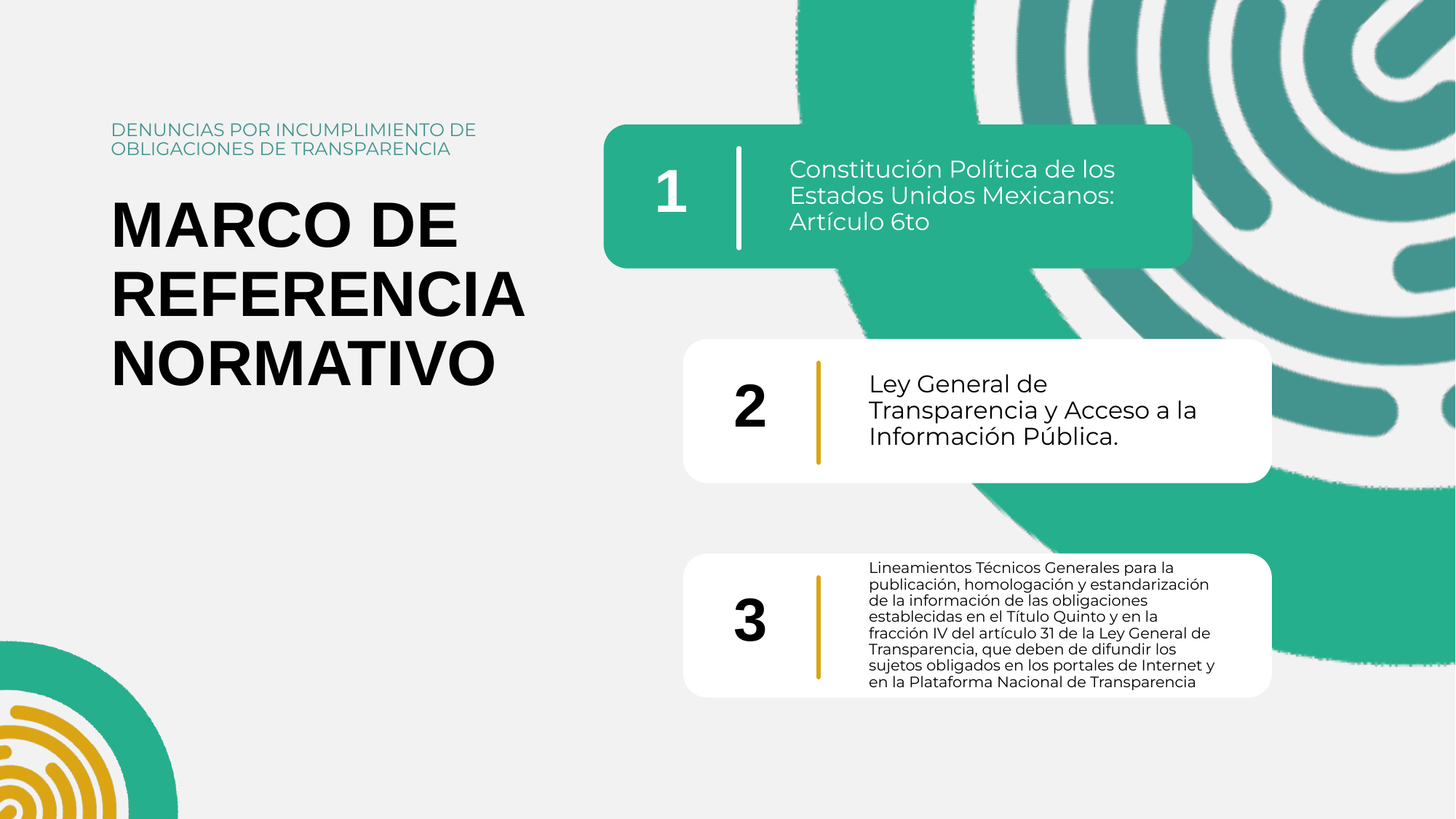

DENUNCIAS POR INCUMPLIMIENTO DE OBLIGACIONES DE TRANSPARENCIA
Constitución Política de los Estados Unidos Mexicanos: Artículo 6to
1
# MARCO DE REFERENCIA NORMATIVO
Ley General de Transparencia y Acceso a la Información Pública.
2
Lineamientos Técnicos Generales para la publicación, homologación y estandarización de la información de las obligaciones establecidas en el Título Quinto y en la fracción IV del artículo 31 de la Ley General de Transparencia, que deben de difundir los sujetos obligados en los portales de Internet y en la Plataforma Nacional de Transparencia
3